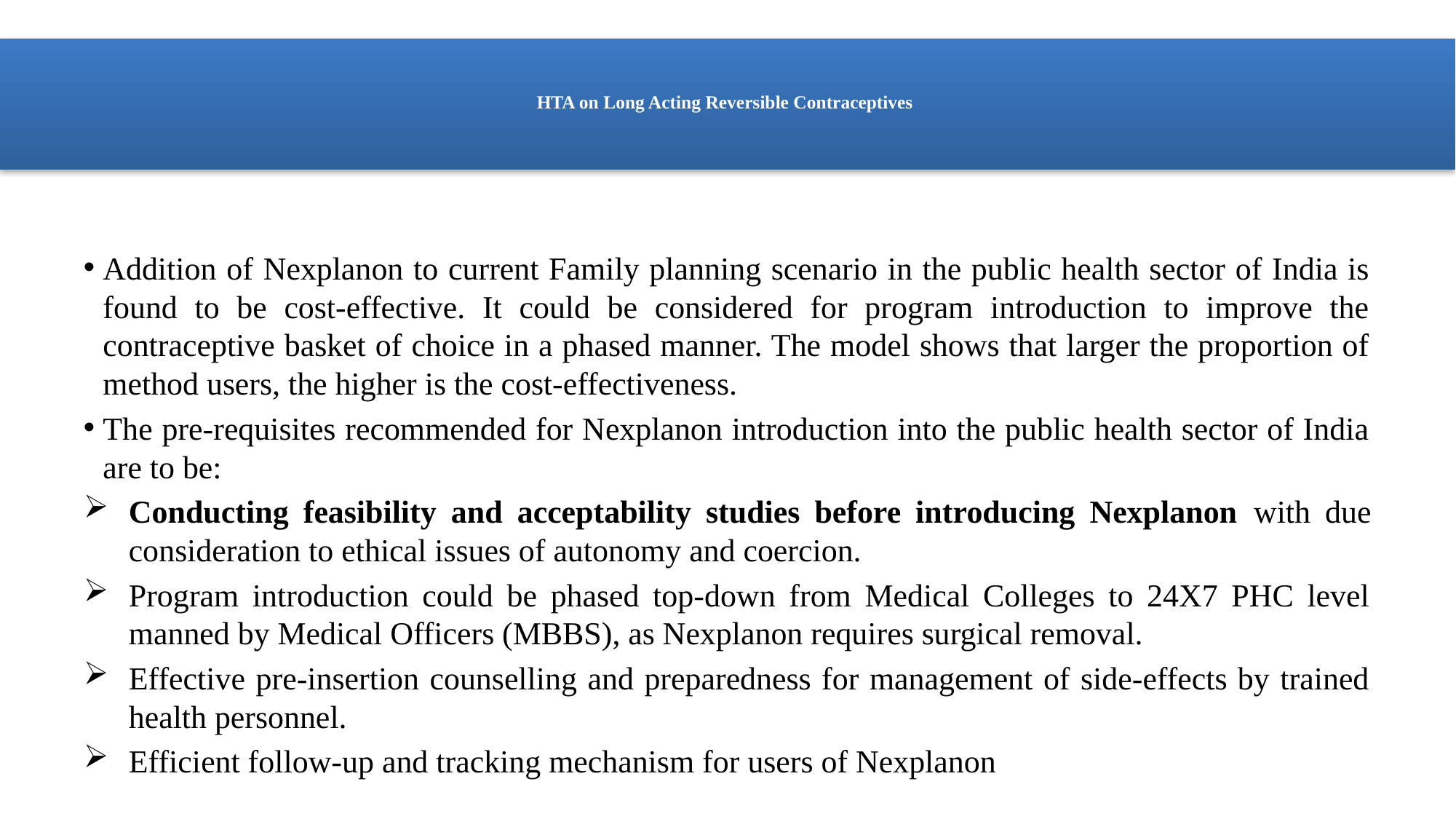

# HTA on Long Acting Reversible Contraceptives
Addition of Nexplanon to current Family planning scenario in the public health sector of India is found to be cost-effective. It could be considered for program introduction to improve the contraceptive basket of choice in a phased manner. The model shows that larger the proportion of method users, the higher is the cost-effectiveness.
The pre-requisites recommended for Nexplanon introduction into the public health sector of India are to be:
Conducting feasibility and acceptability studies before introducing Nexplanon with due consideration to ethical issues of autonomy and coercion.
Program introduction could be phased top-down from Medical Colleges to 24X7 PHC level manned by Medical Officers (MBBS), as Nexplanon requires surgical removal.
Effective pre-insertion counselling and preparedness for management of side-effects by trained health personnel.
Efficient follow-up and tracking mechanism for users of Nexplanon